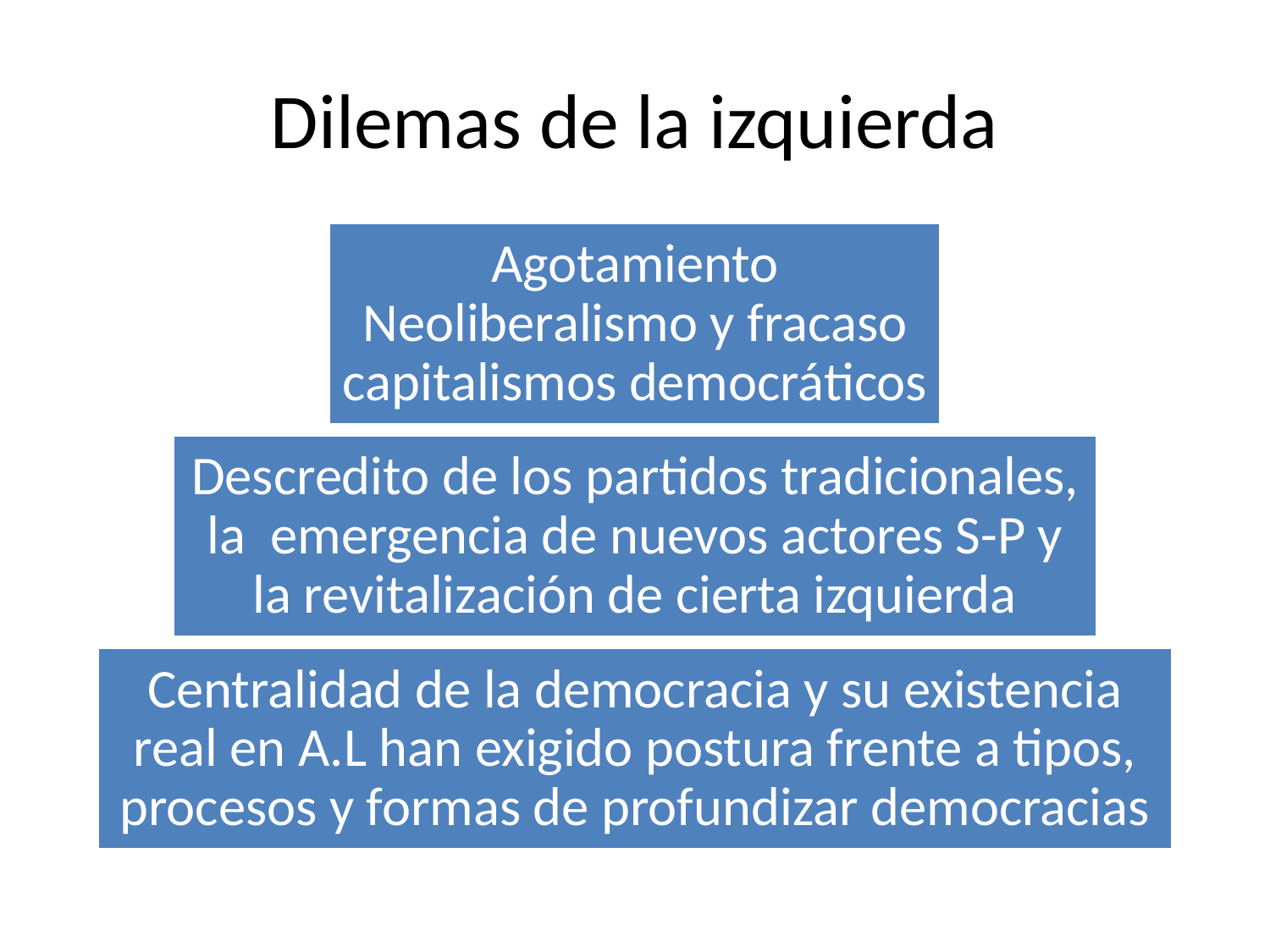

# Dilemas de la izquierda
Agotamiento Neoliberalismo y fracaso capitalismos democráticos
Descredito de los partidos tradicionales, la  emergencia de nuevos actores S-P y la revitalización de cierta izquierda
Centralidad de la democracia y su existencia real en A.L han exigido postura frente a tipos, procesos y formas de profundizar democracias